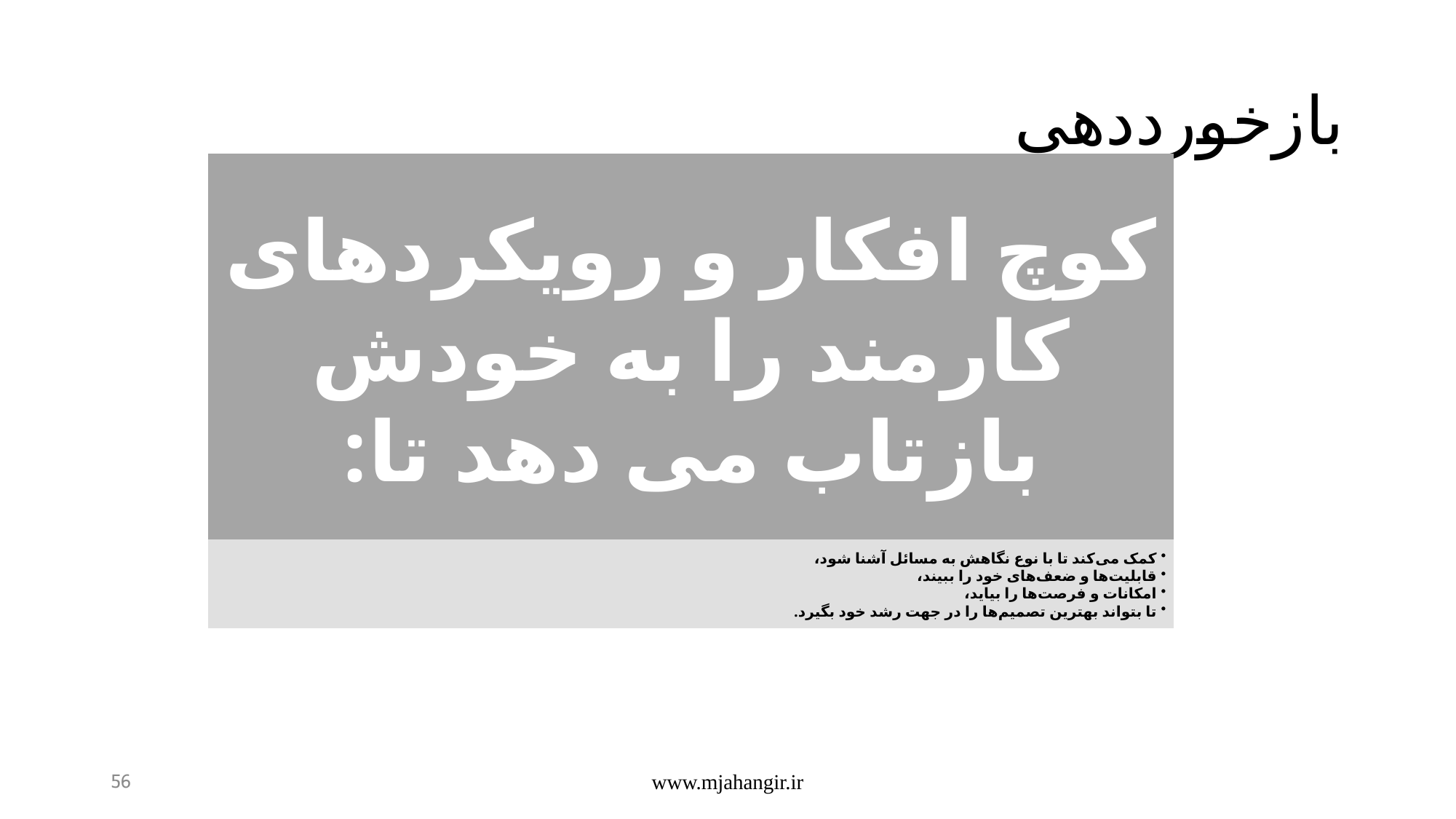

# بازخورددهی
کوچ افکار و رویکردهای کارمند را به خودش بازتاب می دهد تا:
کمک می‌کند تا با نوع نگاهش به مسائل آشنا شود،
قابلیت‌ها و ضعف‌های خود را ببیند،
امکانات و فرصت‌ها را بیاید،
تا بتواند بهترین تصمیم‌ها را در جهت رشد خود بگیرد.
56
www.mjahangir.ir